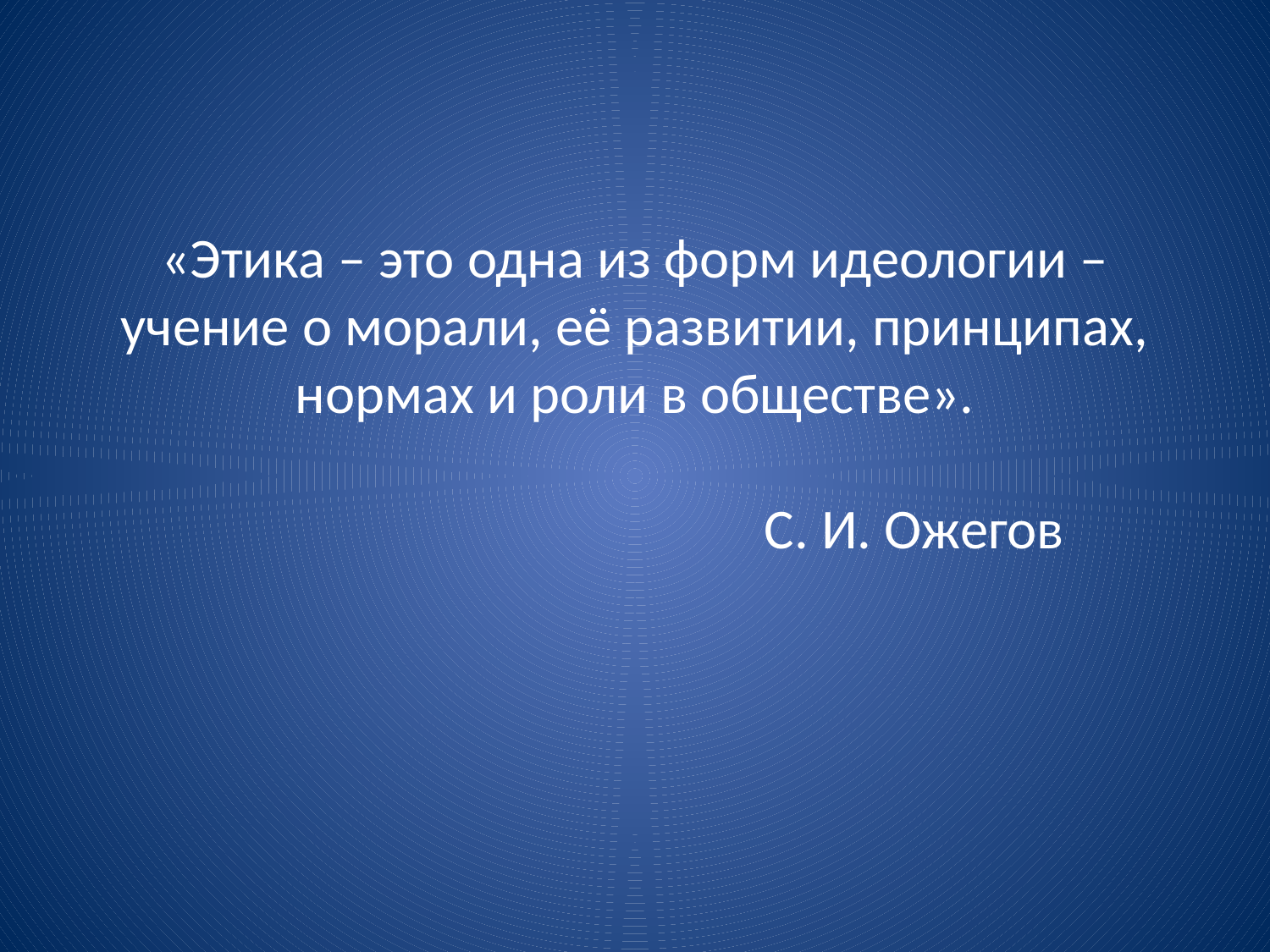

# «Этика – это одна из форм идеологии – учение о морали, её развитии, принципах, нормах и роли в обществе». С. И. Ожегов